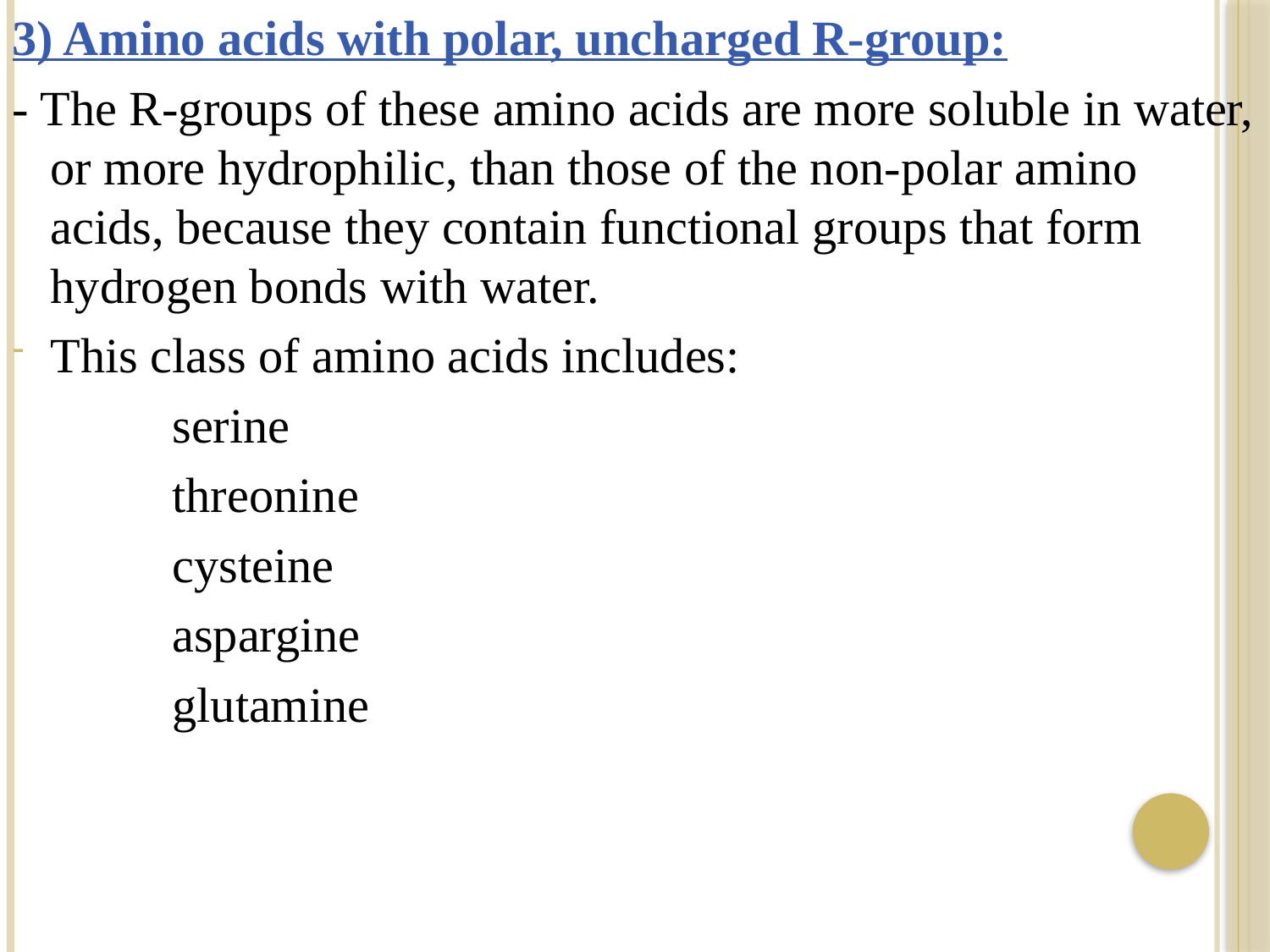

3) Amino acids with polar, uncharged R-group:
- The R-groups of these amino acids are more soluble in water, or more hydrophilic, than those of the non-polar amino acids, because they contain functional groups that form hydrogen bonds with water.
This class of amino acids includes:
             serine
             threonine
             cysteine
             aspargine
             glutamine